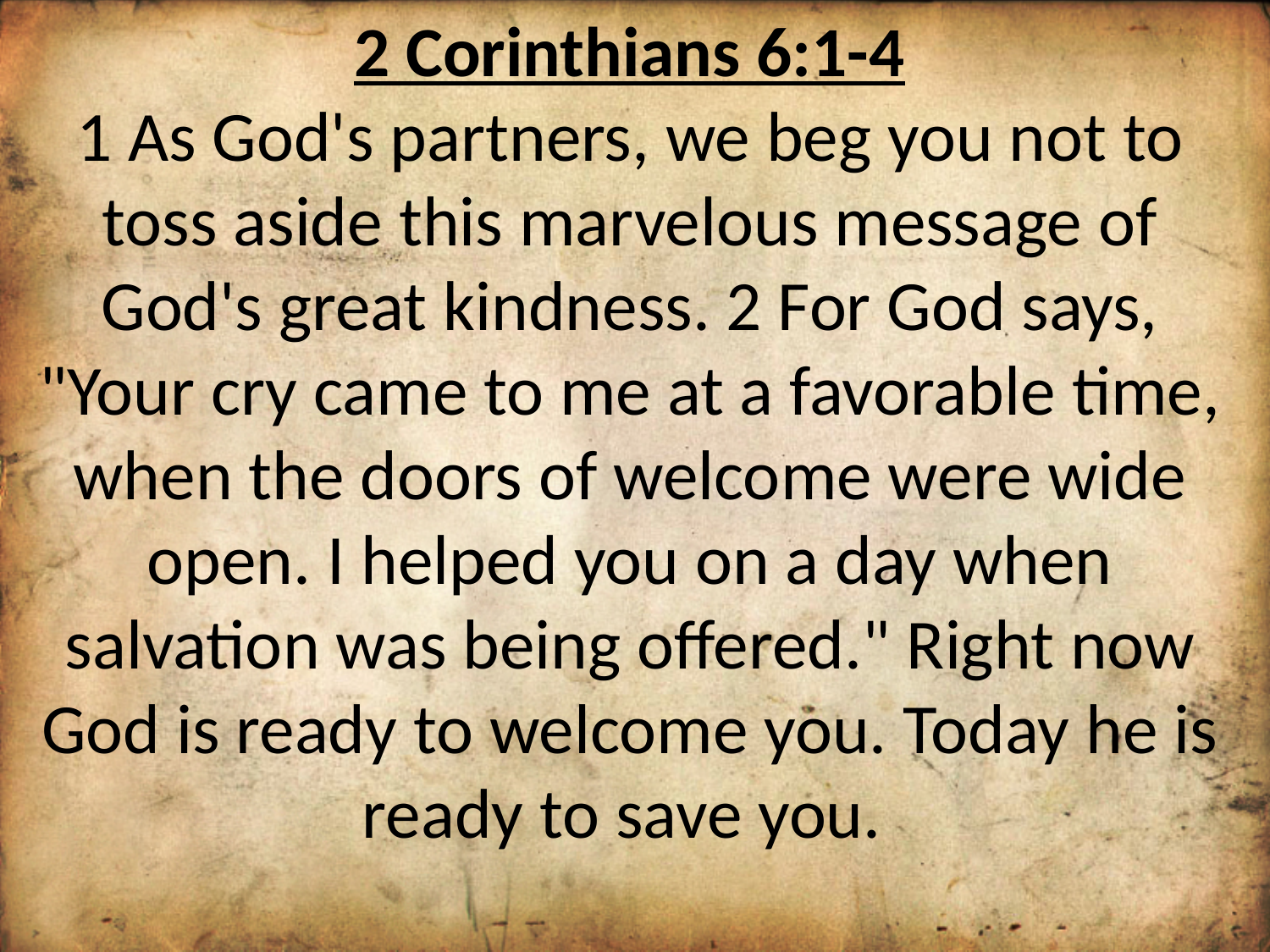

2 Corinthians 6:1-4
1 As God's partners, we beg you not to toss aside this marvelous message of God's great kindness. 2 For God says, "Your cry came to me at a favorable time, when the doors of welcome were wide open. I helped you on a day when salvation was being offered." Right now God is ready to welcome you. Today he is ready to save you.